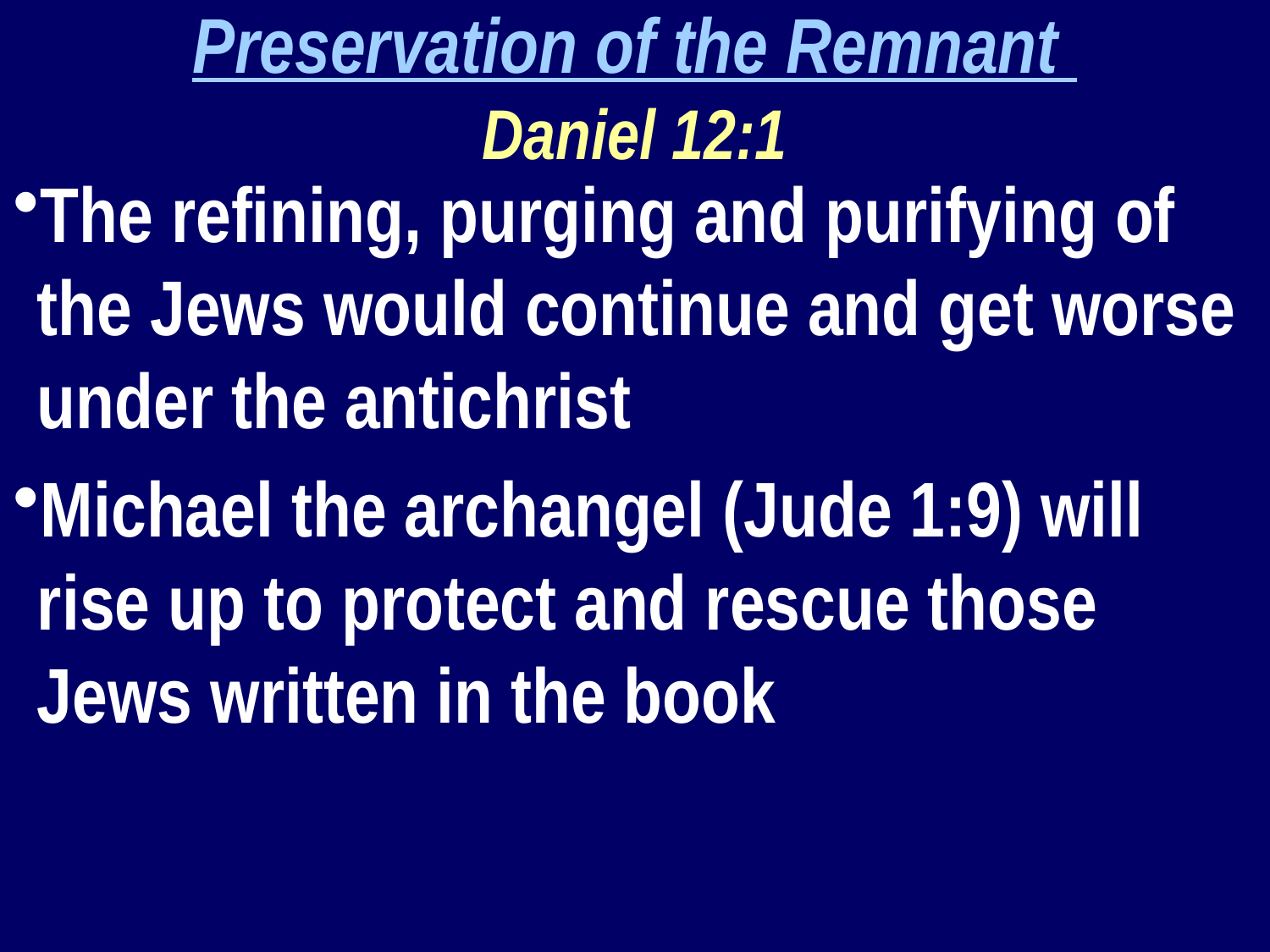

Preservation of the Remnant
Daniel 12:1
The refining, purging and purifying of the Jews would continue and get worse under the antichrist
Michael the archangel (Jude 1:9) will rise up to protect and rescue those Jews written in the book